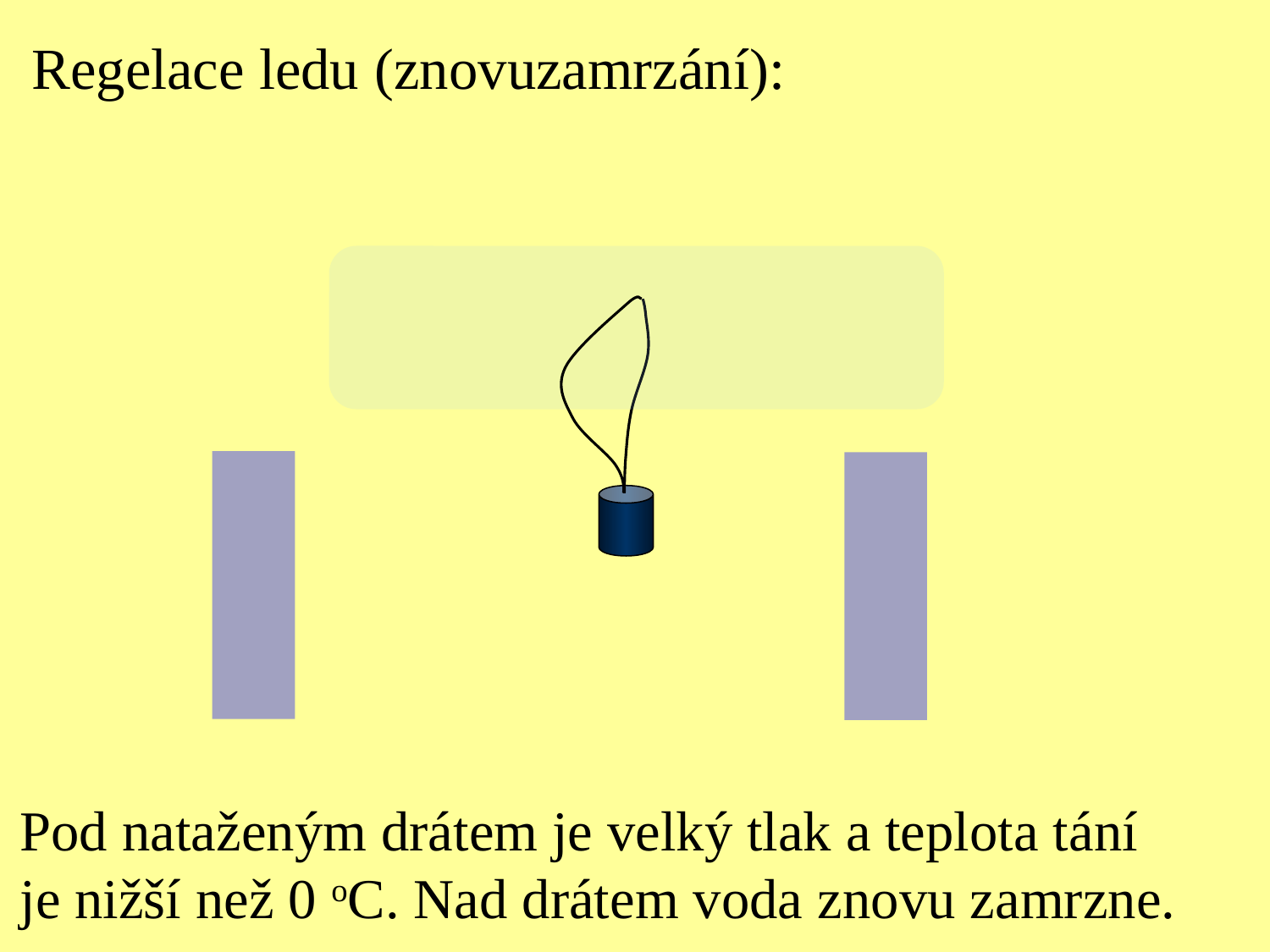

Regelace ledu (znovuzamrzání):

Pod nataženým drátem je velký tlak a teplota tání
je nižší než 0 oC. Nad drátem voda znovu zamrzne.